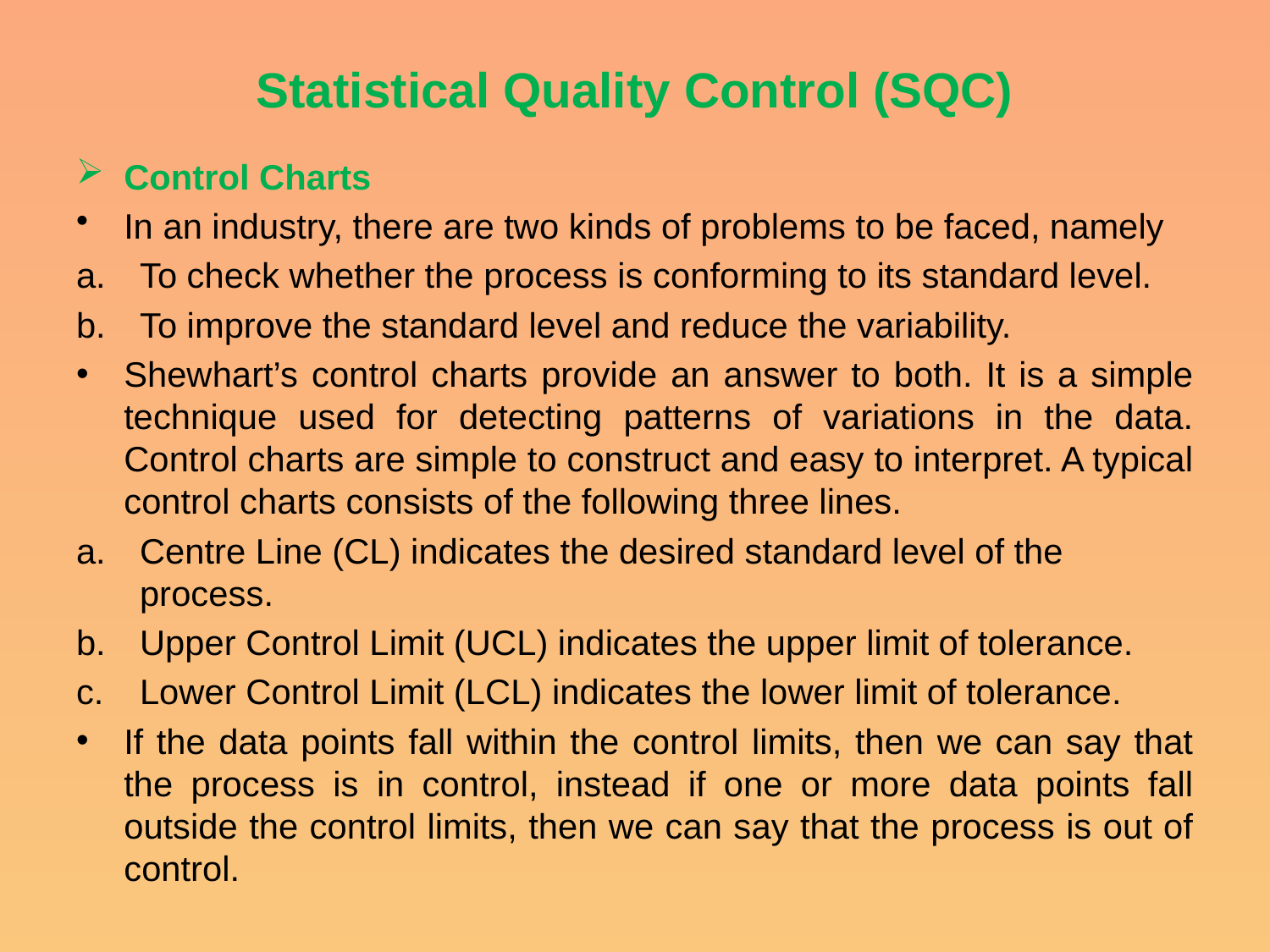

# Statistical Quality Control (SQC)
Control Charts
In an industry, there are two kinds of problems to be faced, namely
To check whether the process is conforming to its standard level.
To improve the standard level and reduce the variability.
Shewhart’s control charts provide an answer to both. It is a simple technique used for detecting patterns of variations in the data. Control charts are simple to construct and easy to interpret. A typical control charts consists of the following three lines.
Centre Line (CL) indicates the desired standard level of the process.
Upper Control Limit (UCL) indicates the upper limit of tolerance.
Lower Control Limit (LCL) indicates the lower limit of tolerance.
If the data points fall within the control limits, then we can say that the process is in control, instead if one or more data points fall outside the control limits, then we can say that the process is out of control.